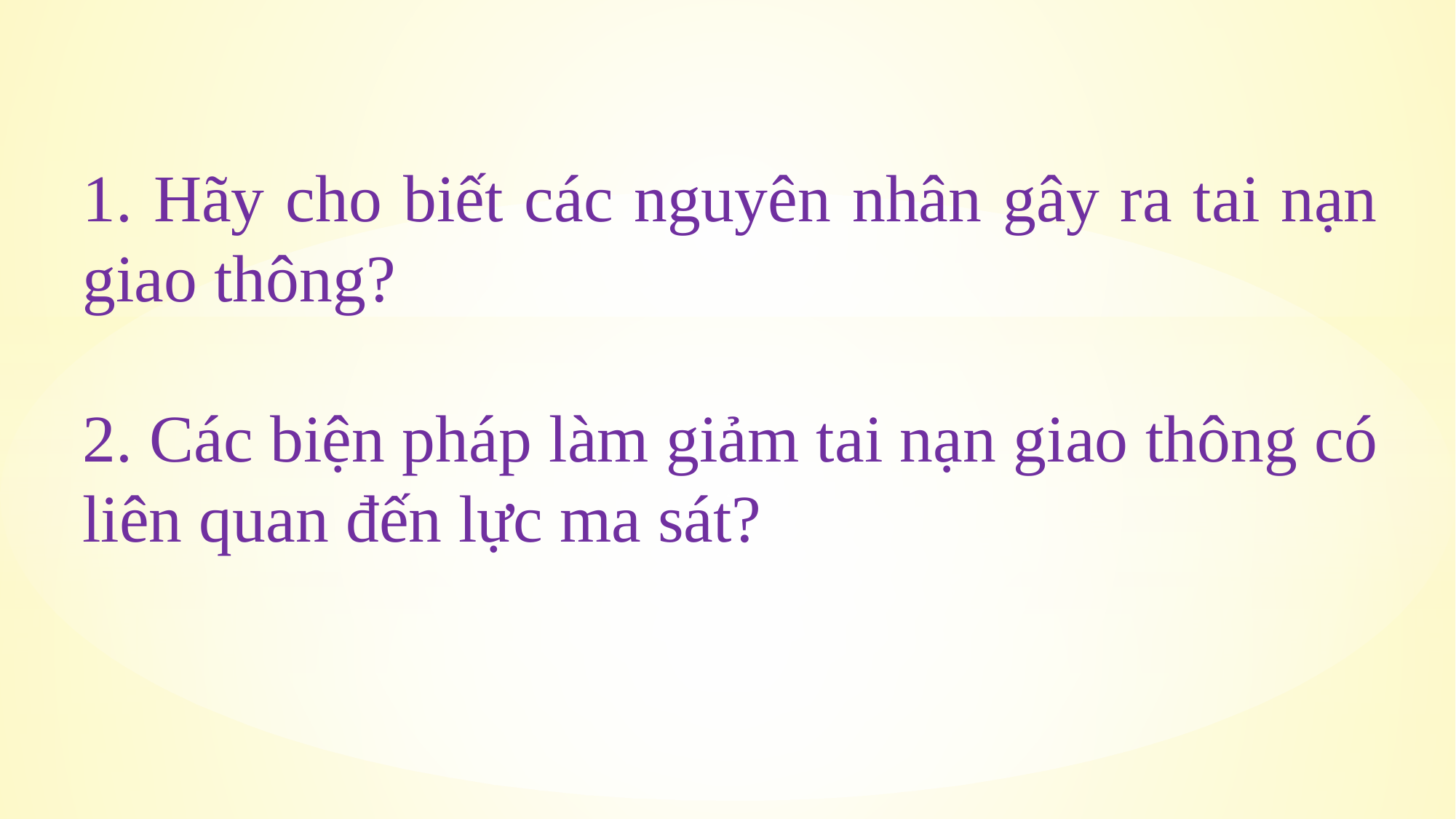

1. Hãy cho biết các nguyên nhân gây ra tai nạn giao thông?

2. Các biện pháp làm giảm tai nạn giao thông có liên quan đến lực ma sát?